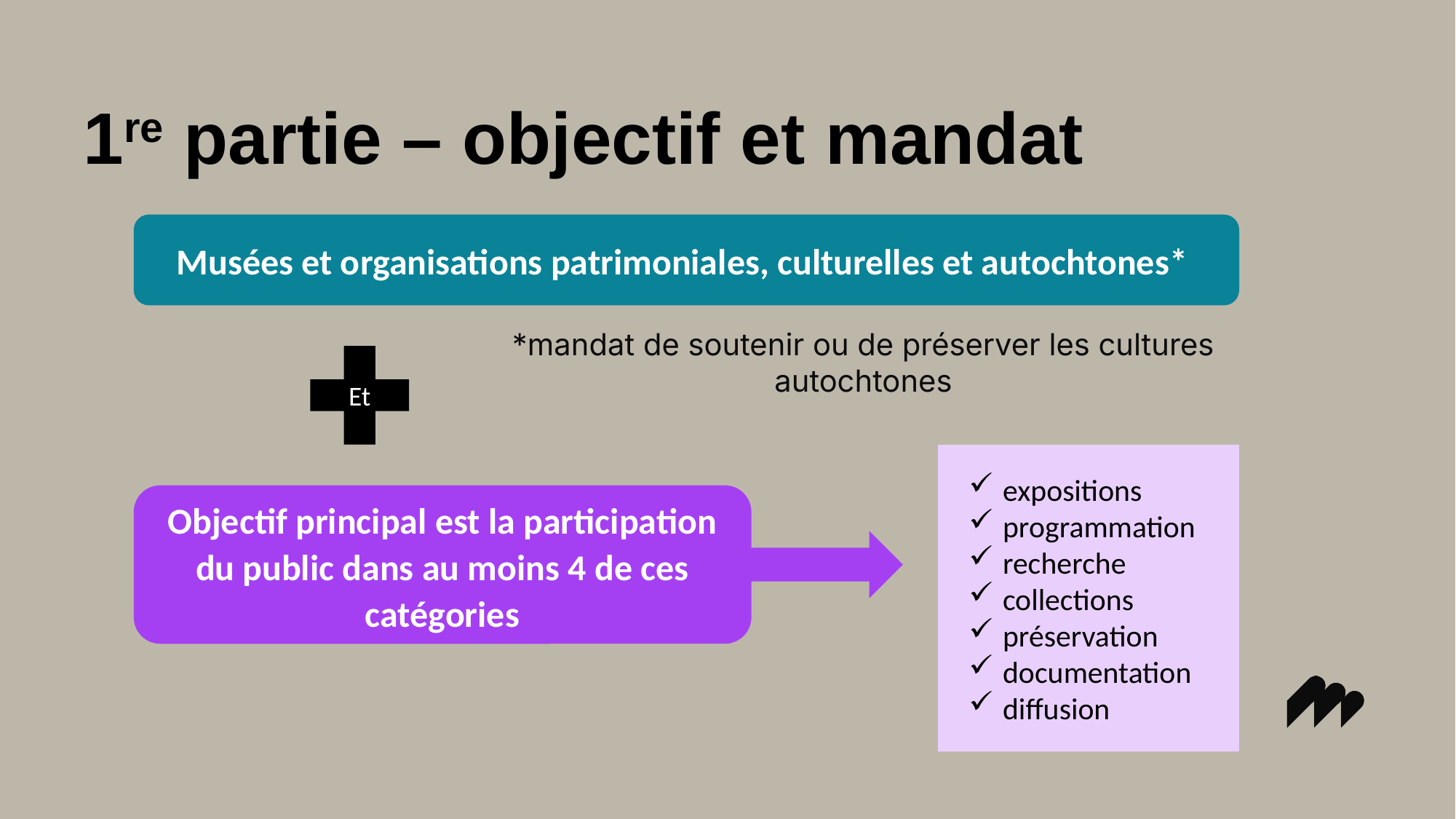

# 1re partie – objectif et mandat
Musées et organisations patrimoniales, culturelles et autochtones*
*mandat de soutenir ou de préserver les cultures autochtones
Et
expositions
programmation
recherche
collections
préservation
documentation
diffusion
Objectif principal est la participation du public dans au moins 4 de ces catégories